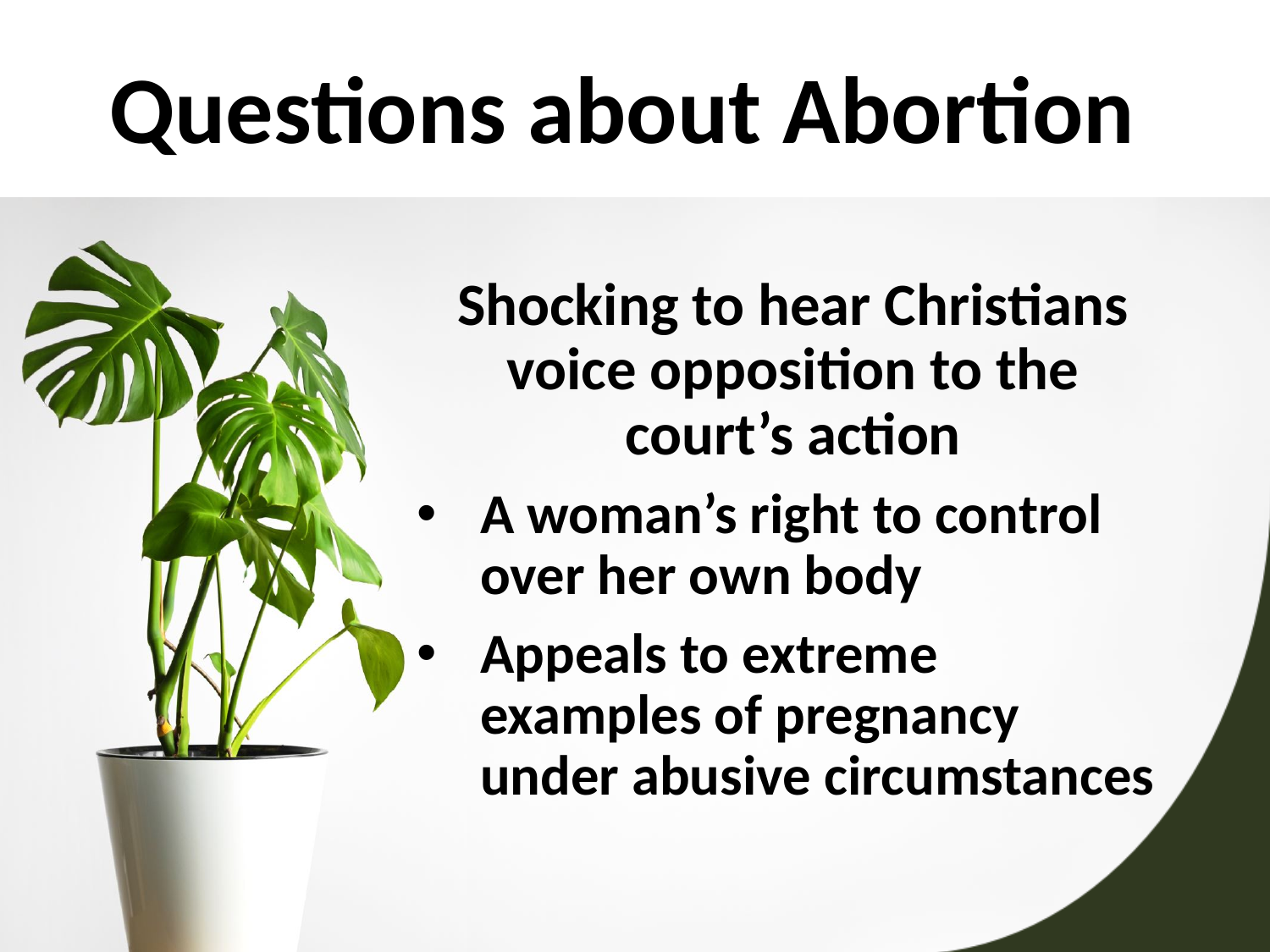

# Questions about Abortion
Shocking to hear Christians voice opposition to the court’s action
A woman’s right to control over her own body
Appeals to extreme examples of pregnancy under abusive circumstances